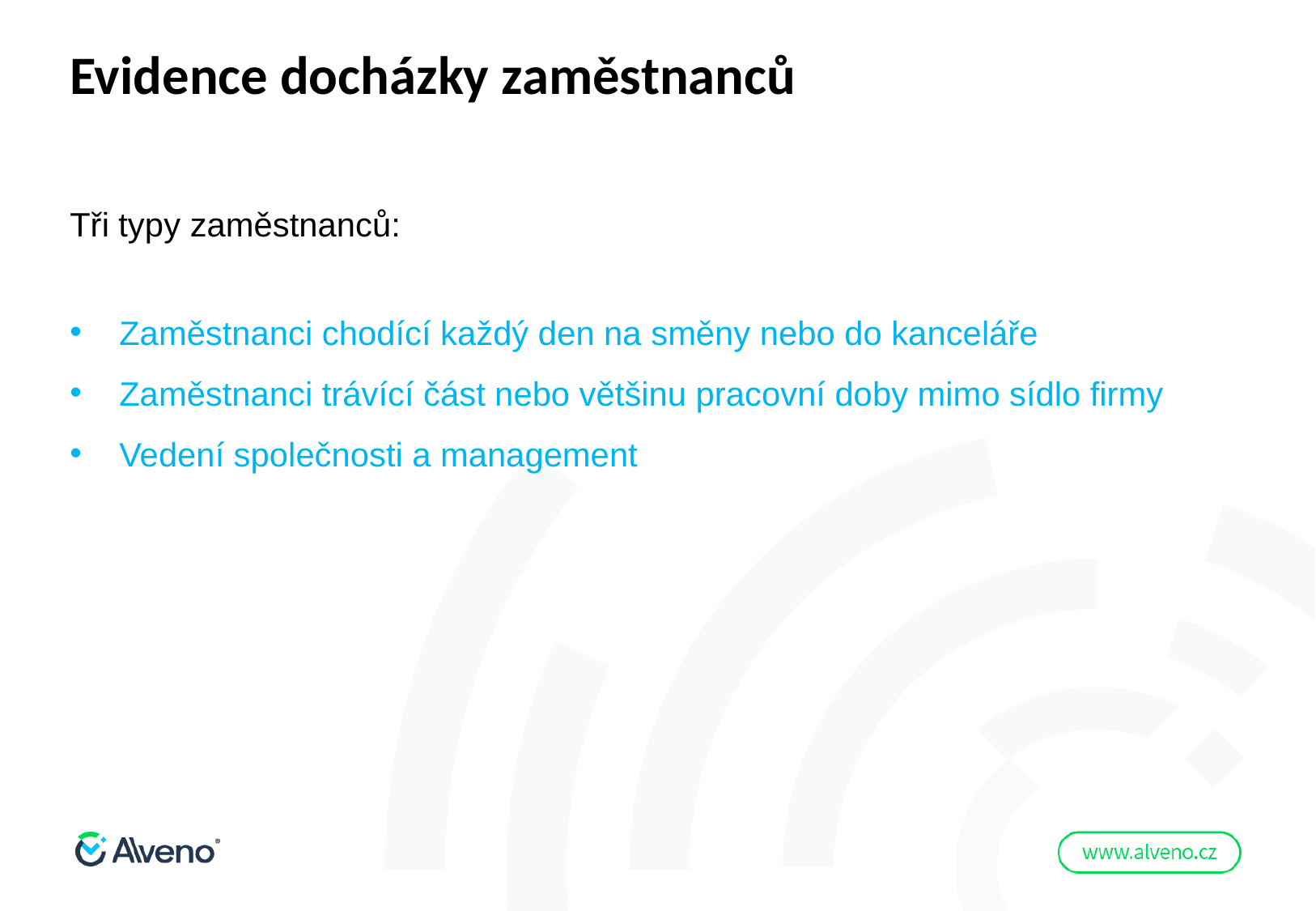

Evidence docházky zaměstnanců
Tři typy zaměstnanců:

Zaměstnanci chodící každý den na směny nebo do kanceláře
Zaměstnanci trávící část nebo většinu pracovní doby mimo sídlo firmy
Vedení společnosti a management